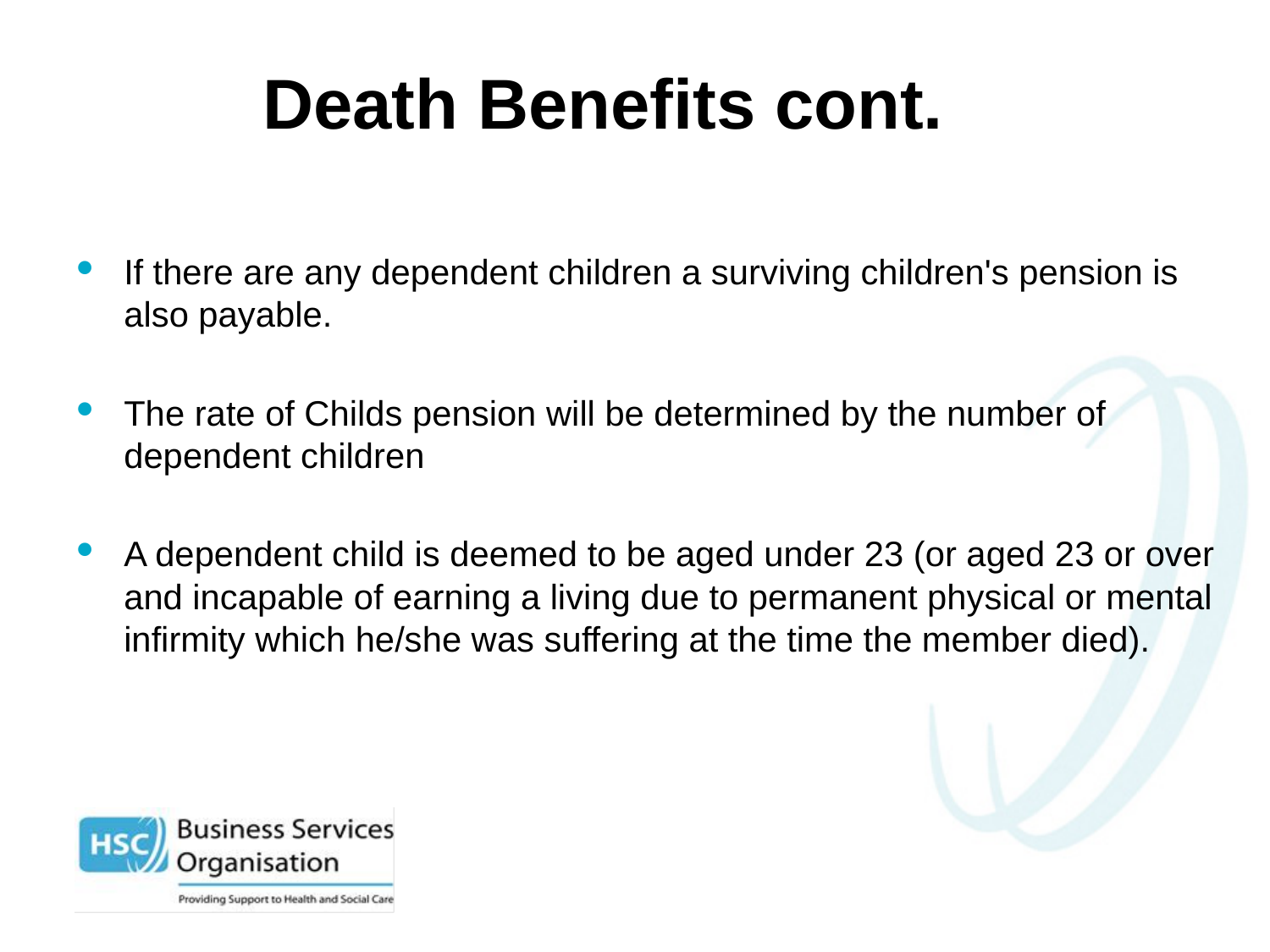

# Death Benefits cont.
If there are any dependent children a surviving children's pension is also payable.

The rate of Childs pension will be determined by the number of dependent children

A dependent child is deemed to be aged under 23 (or aged 23 or over and incapable of earning a living due to permanent physical or mental infirmity which he/she was suffering at the time the member died).